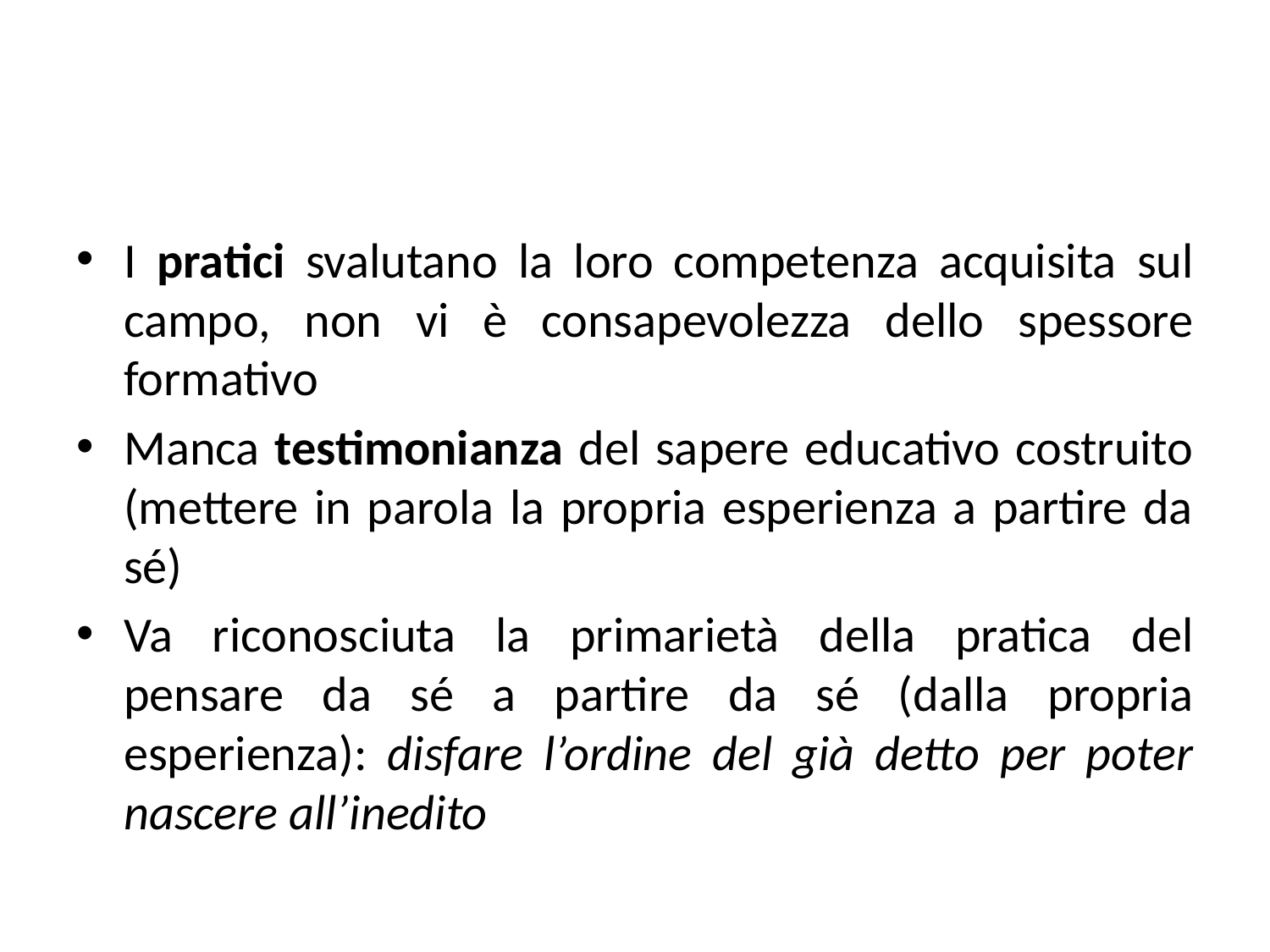

I pratici svalutano la loro competenza acquisita sul campo, non vi è consapevolezza dello spessore formativo
Manca testimonianza del sapere educativo costruito (mettere in parola la propria esperienza a partire da sé)
Va riconosciuta la primarietà della pratica del pensare da sé a partire da sé (dalla propria esperienza): disfare l’ordine del già detto per poter nascere all’inedito